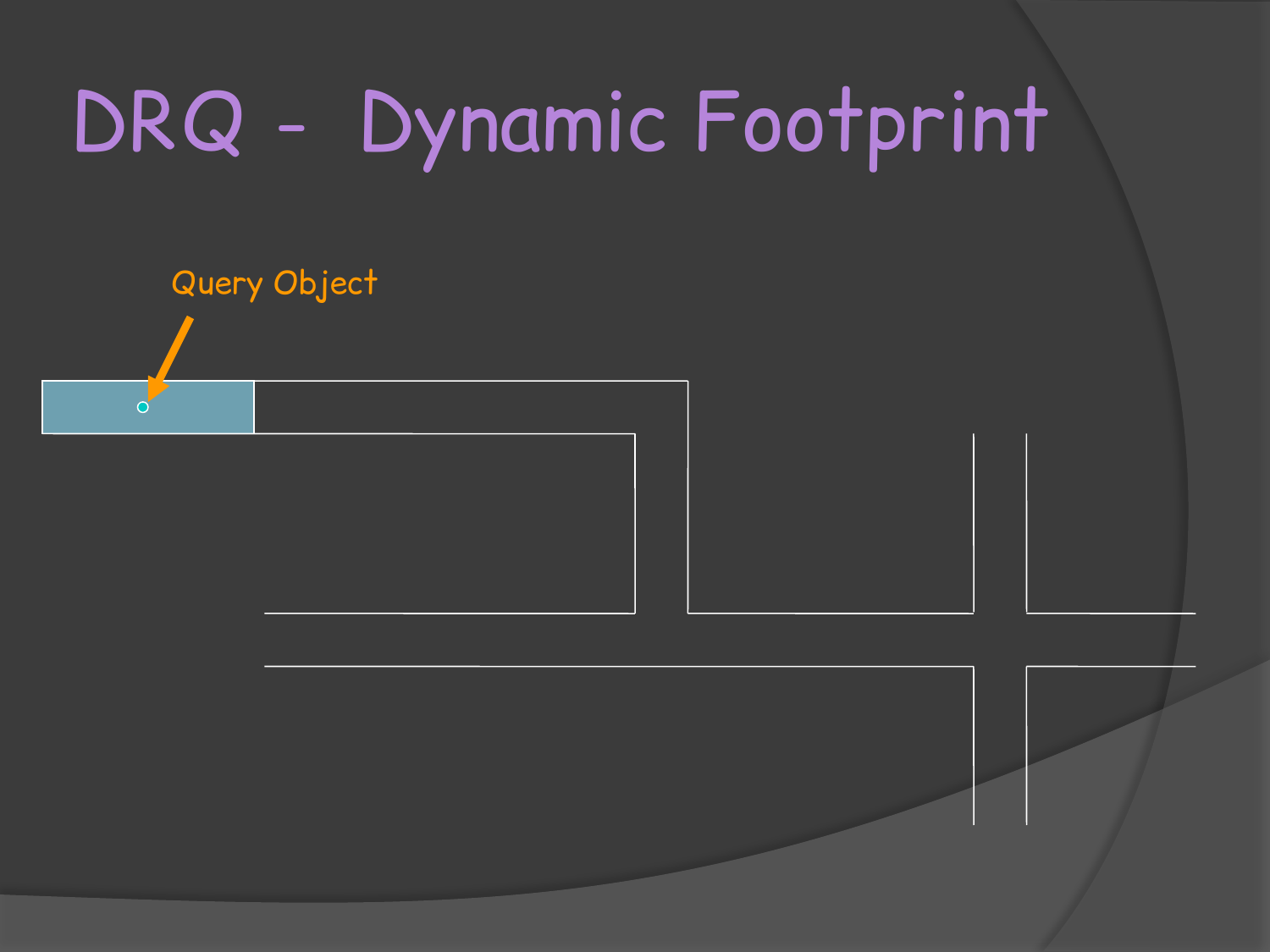

# DRQ -  Dynamic Footprint
Query Object